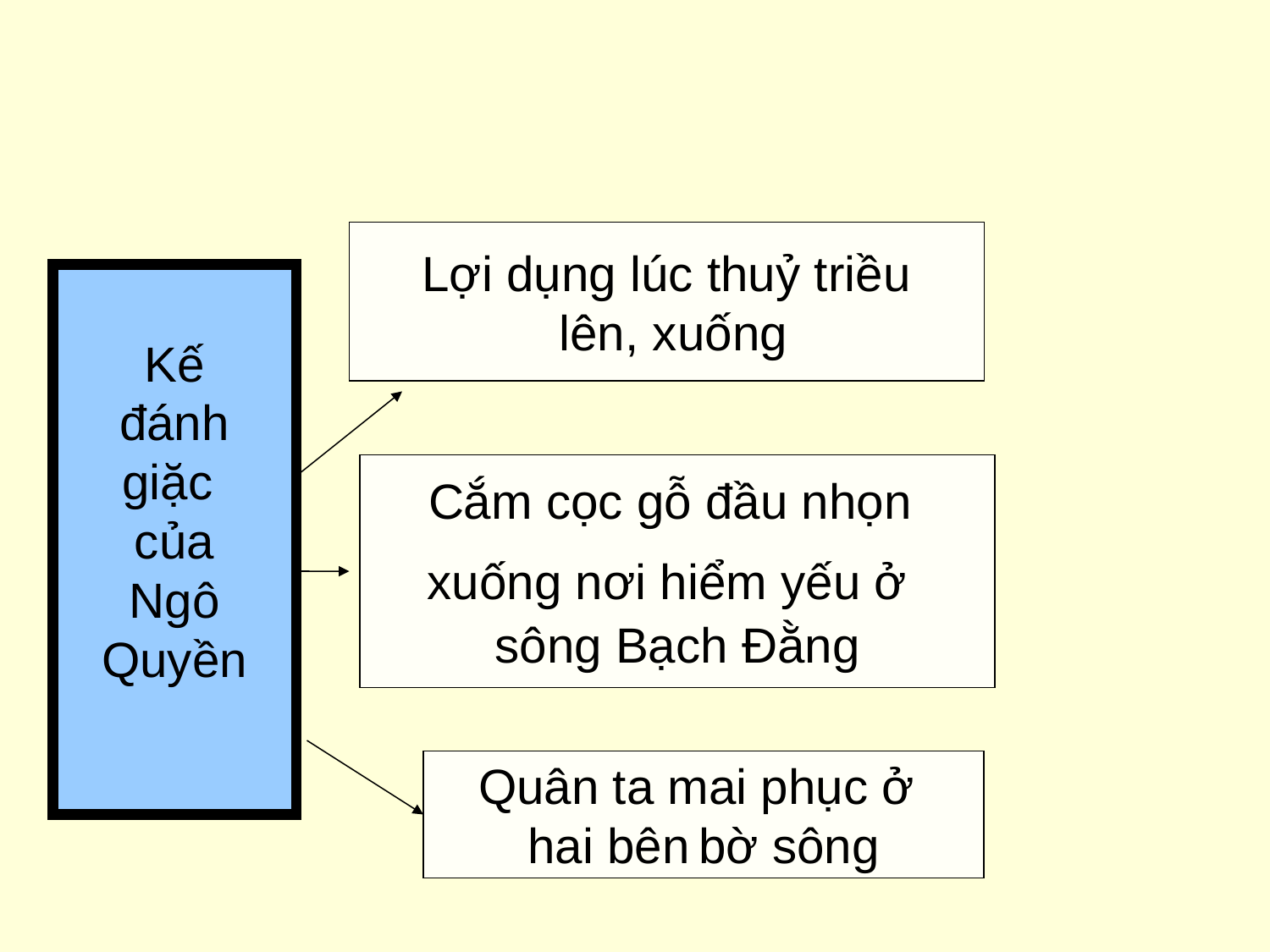

Lợi dụng lúc thuỷ triều
 lên, xuống
Kế
 đánh
giặc
của
 Ngô
Quyền

Cắm cọc gỗ đầu nhọn
xuống nơi hiểm yếu ở
sông Bạch Đằng

Quân ta mai phục ở
hai bên bờ sông